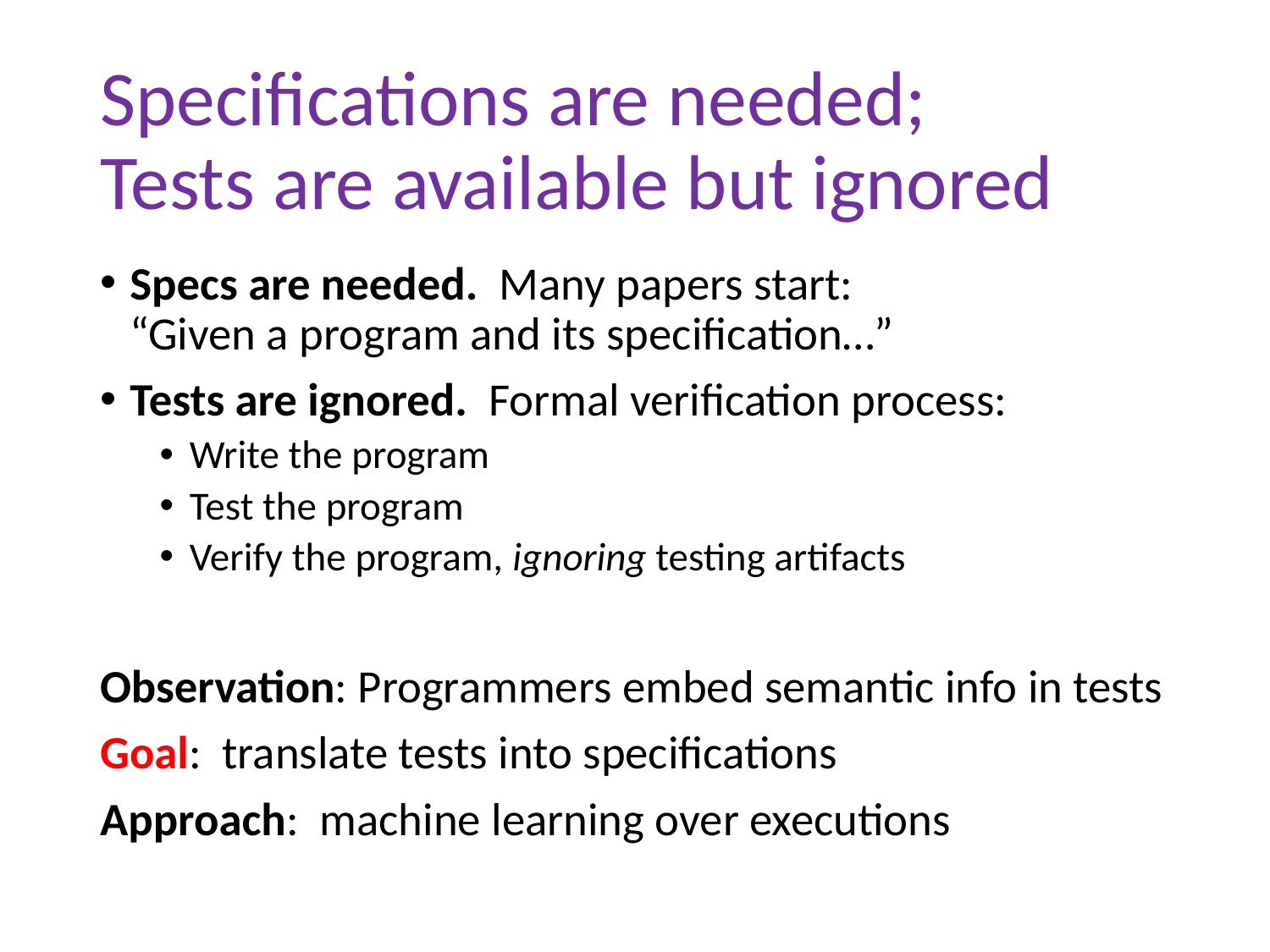

# Specifications are needed; Tests are available but ignored
Specs are needed.  Many papers start:
“Given a program and its specification…”
Tests are ignored.  Formal verification process:
Write the program
Test the program
Verify the program, ignoring testing artifacts

Observation: Programmers embed semantic info in tests
Goal:  translate tests into specifications
Approach:  machine learning over executions